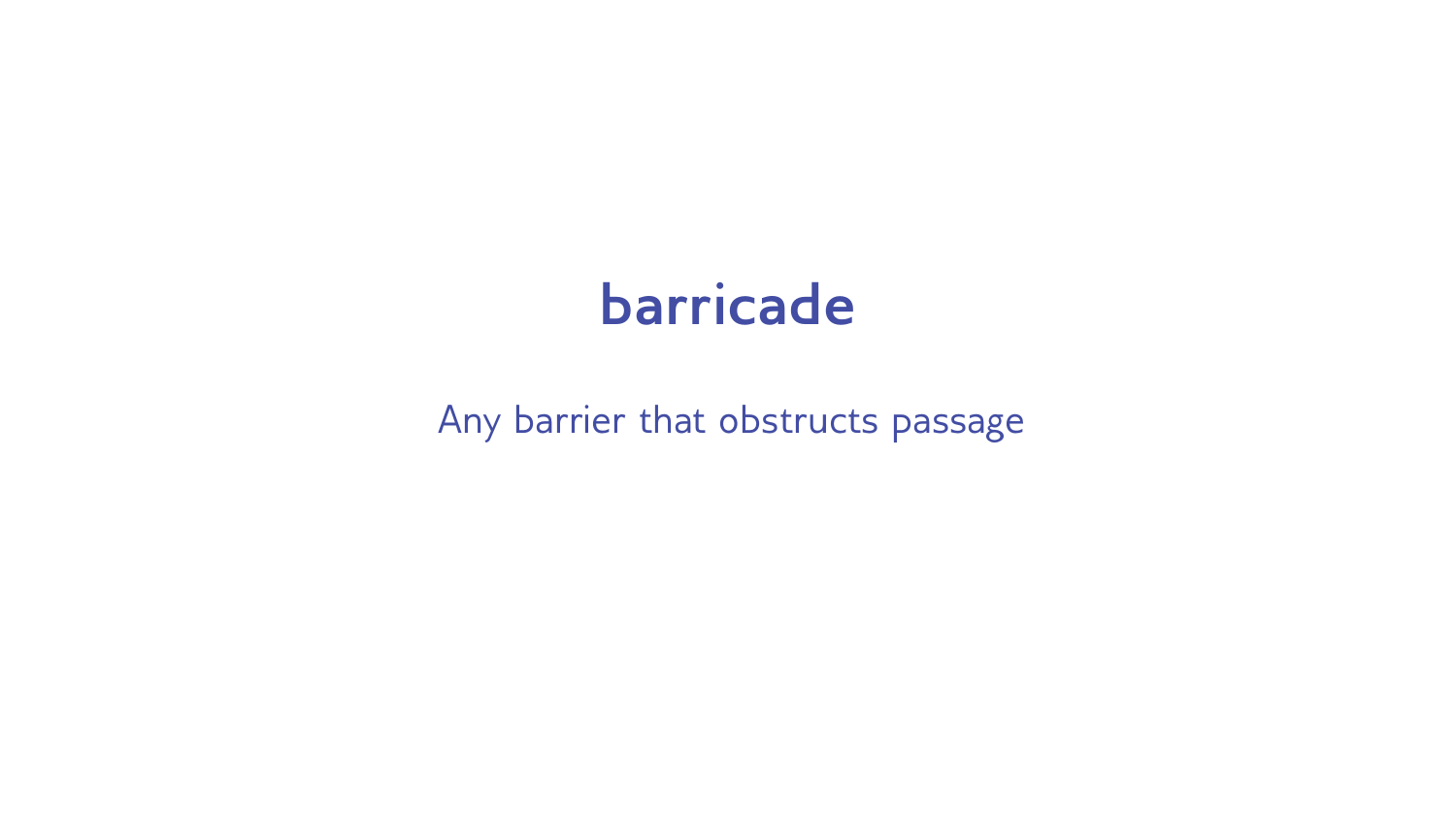

# barricade
Any barrier that obstructs passage